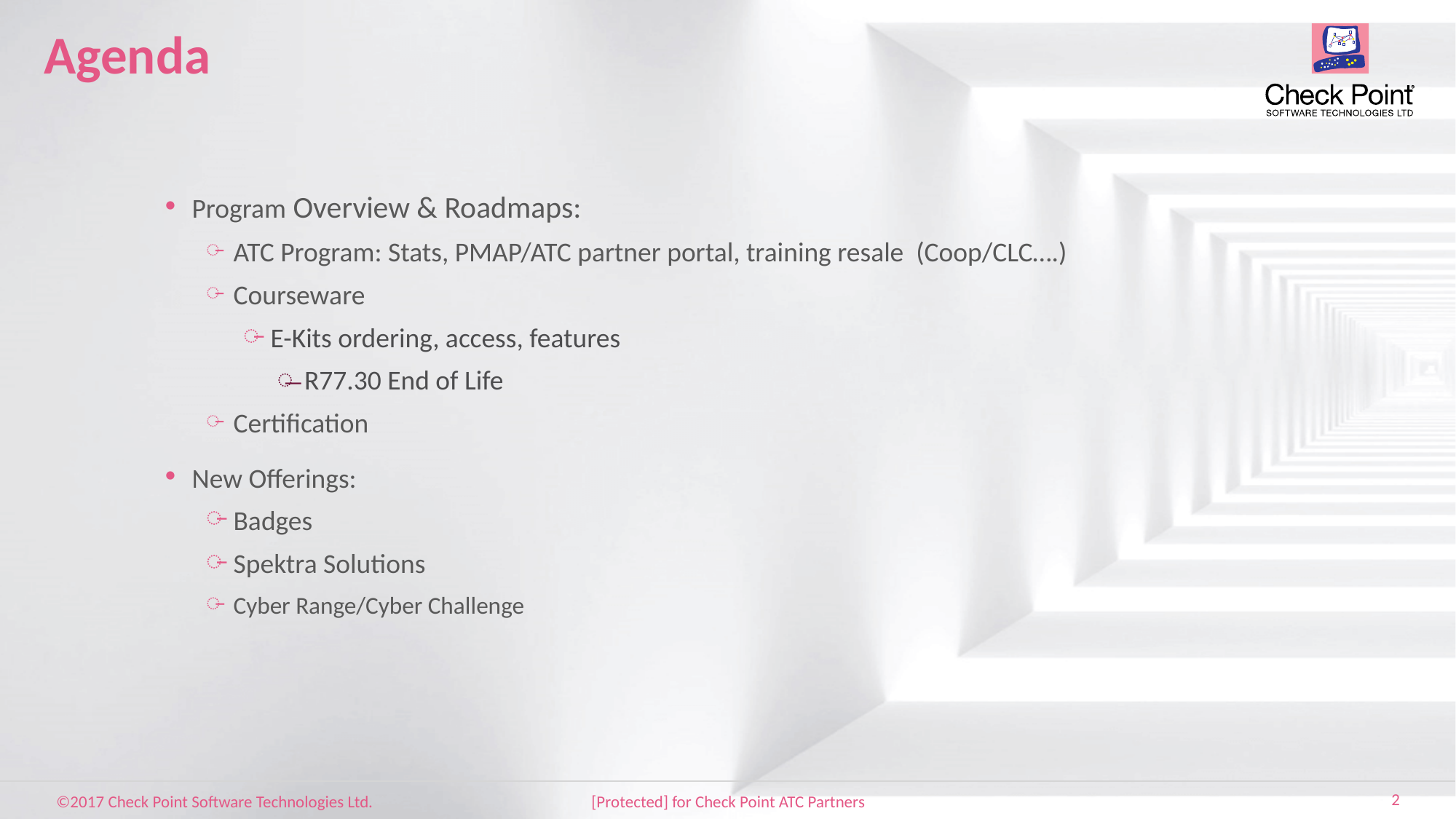

# Agenda
Program Overview & Roadmaps:
ATC Program: Stats, PMAP/ATC partner portal, training resale  (Coop/CLC….)
Courseware
E-Kits ordering, access, features
R77.30 End of Life
Certification
New Offerings:
Badges
Spektra Solutions
Cyber Range/Cyber Challenge

[Protected] for Check Point ATC Partners​